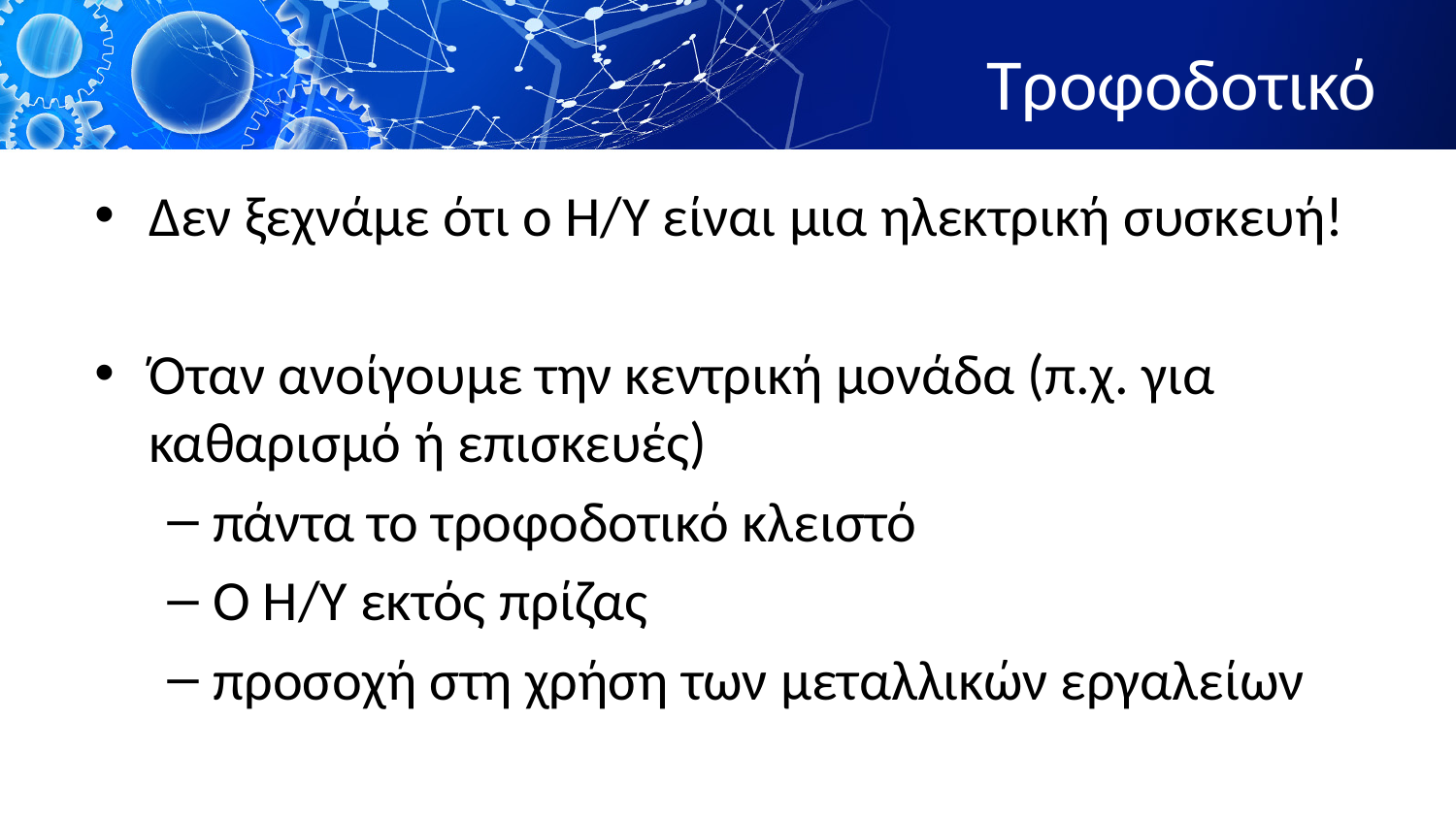

# Τροφοδοτικό
Δεν ξεχνάμε ότι ο Η/Υ είναι μια ηλεκτρική συσκευή!

Όταν ανοίγουμε την κεντρική μονάδα (π.χ. για καθαρισμό ή επισκευές)
πάντα το τροφοδοτικό κλειστό
Ο Η/Υ εκτός πρίζας
προσοχή στη χρήση των μεταλλικών εργαλείων